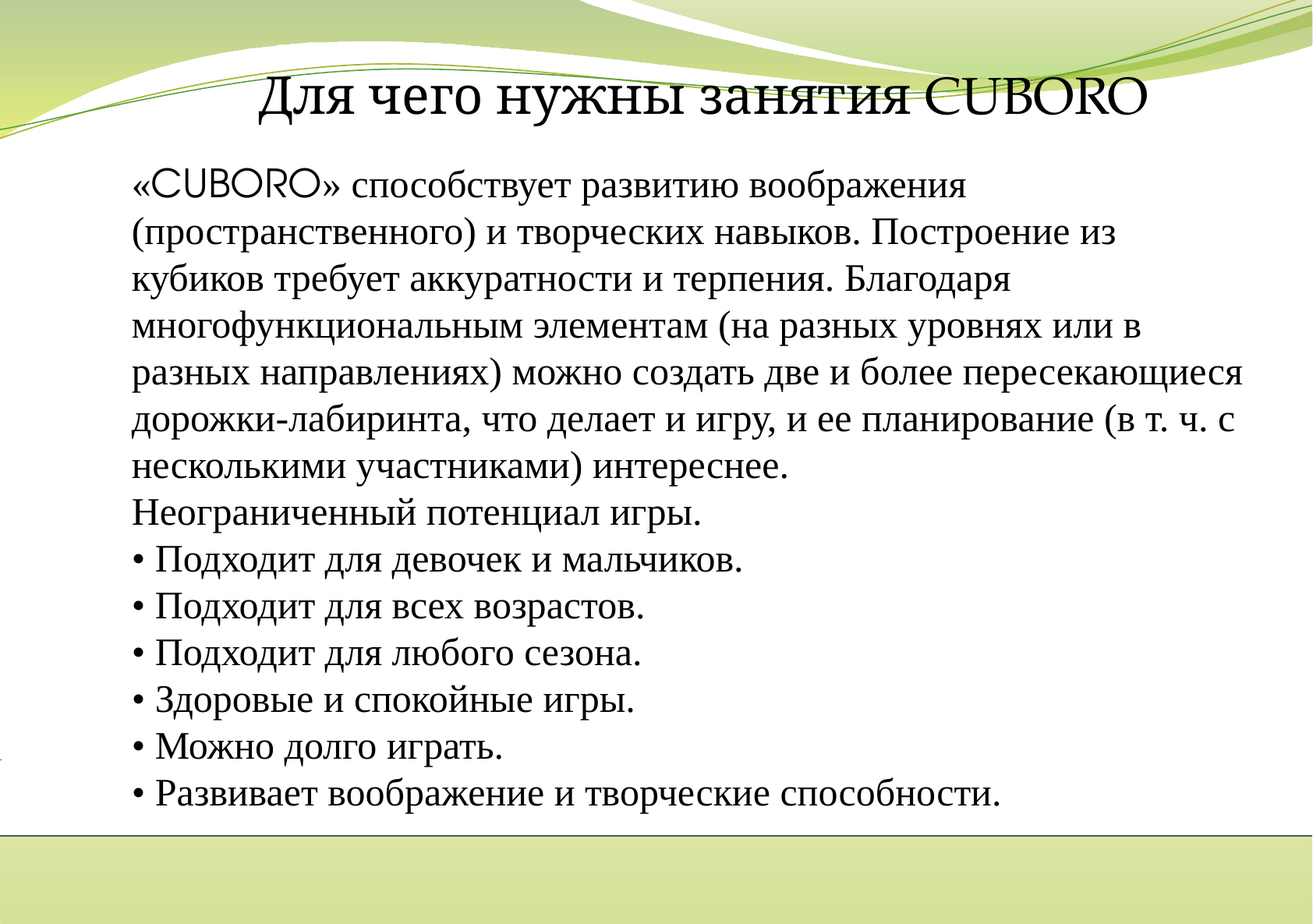

Для чего нужны занятия CUBORO
# «CUBORO» способствует развитию воображения (пространственного) и творческих навыков. Построение из кубиков требует аккуратности и терпения. Благодаря многофункциональным элементам (на разных уровнях или в разных направлениях) можно создать две и более пересекающиеся дорожки-лабиринта, что делает и игру, и ее планирование (в т. ч. с несколькими участниками) интереснее. Неограниченный потенциал игры. • Подходит для девочек и мальчиков. • Подходит для всех возрастов. • Подходит для любого сезона. • Здоровые и спокойные игры. • Можно долго играть. • Развивает воображение и творческие способности.